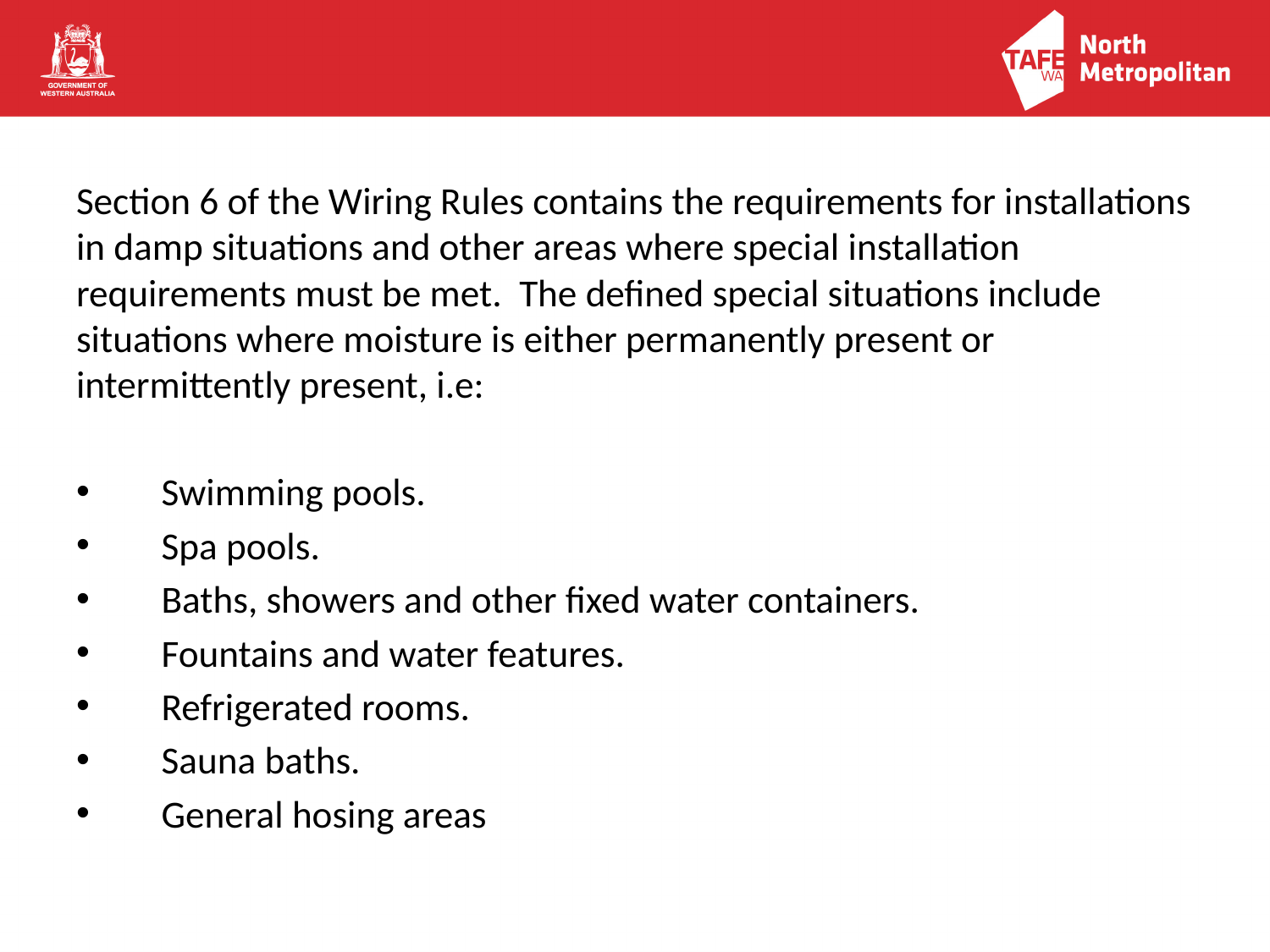

Section 6 of the Wiring Rules contains the requirements for installations in damp situations and other areas where special installation requirements must be met.  The defined special situations include situations where moisture is either permanently present or intermittently present, i.e:

     Swimming pools.
     Spa pools.
     Baths, showers and other fixed water containers.
     Fountains and water features.
     Refrigerated rooms.
     Sauna baths.
     General hosing areas